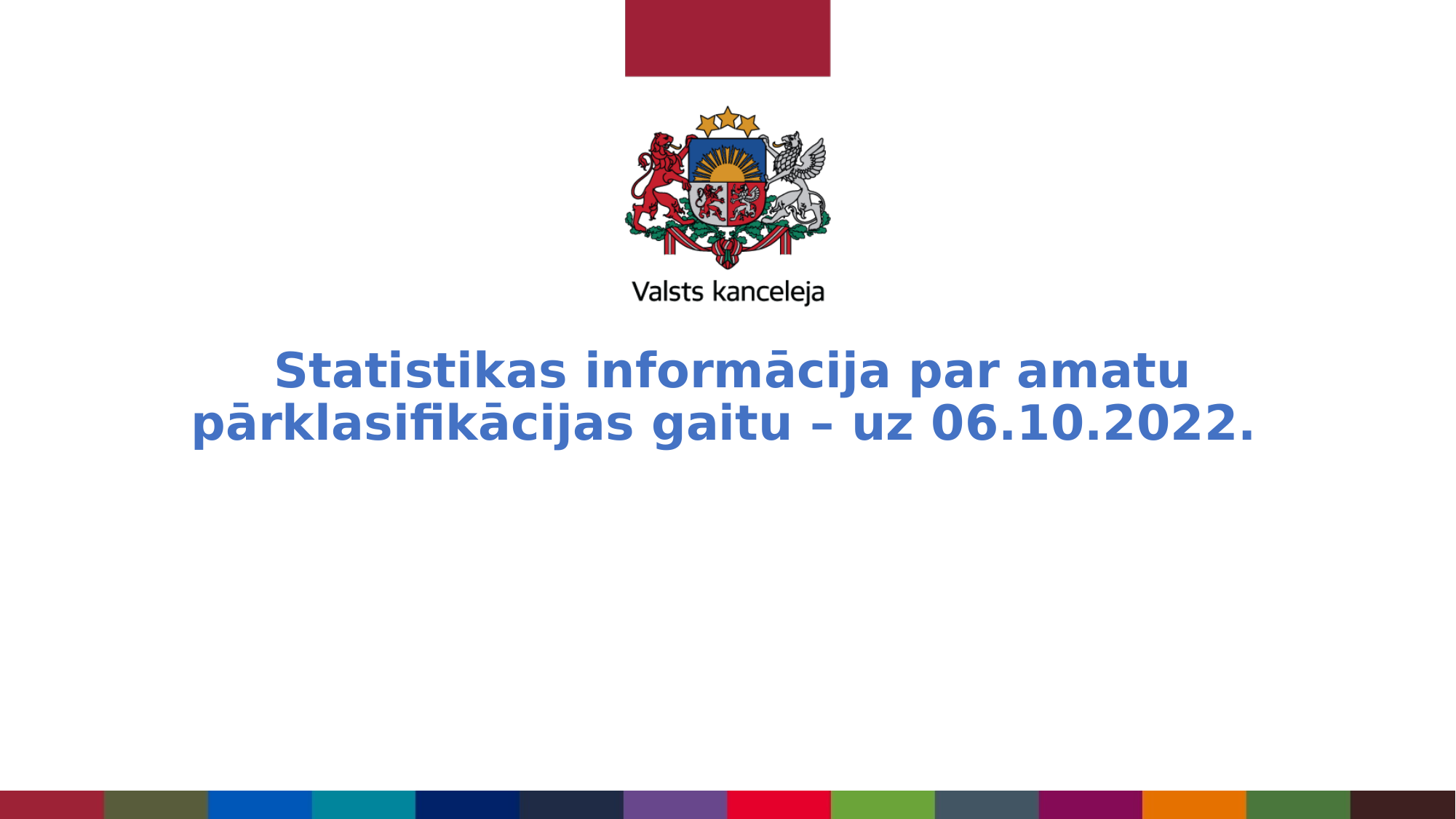

# Statistikas informācija par amatu pārklasifikācijas gaitu – uz 06.10.2022.